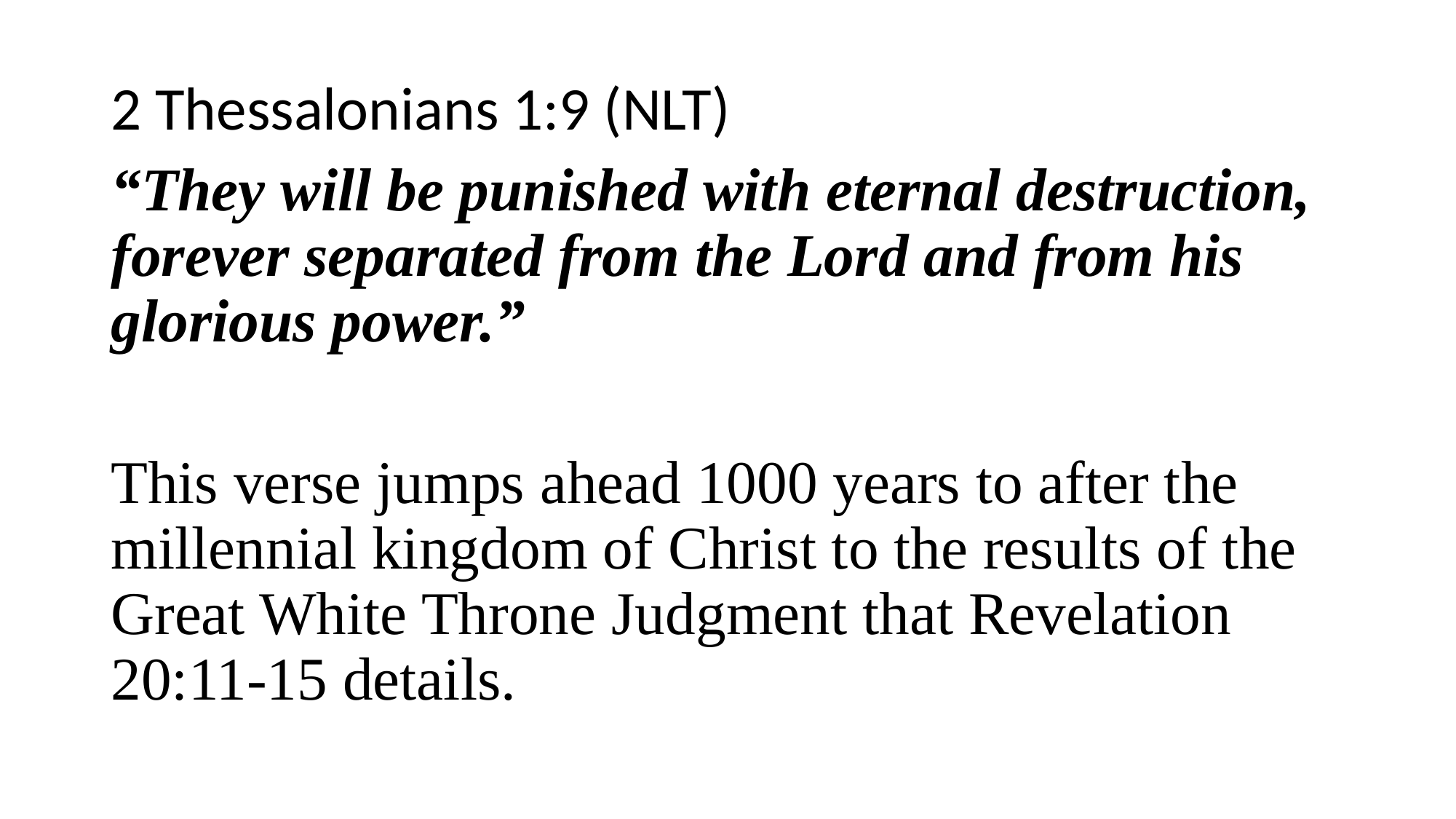

2 Thessalonians 1:9 (NLT)
“They will be punished with eternal destruction, forever separated from the Lord and from his glorious power.”

This verse jumps ahead 1000 years to after the millennial kingdom of Christ to the results of the Great White Throne Judgment that Revelation 20:11-15 details.